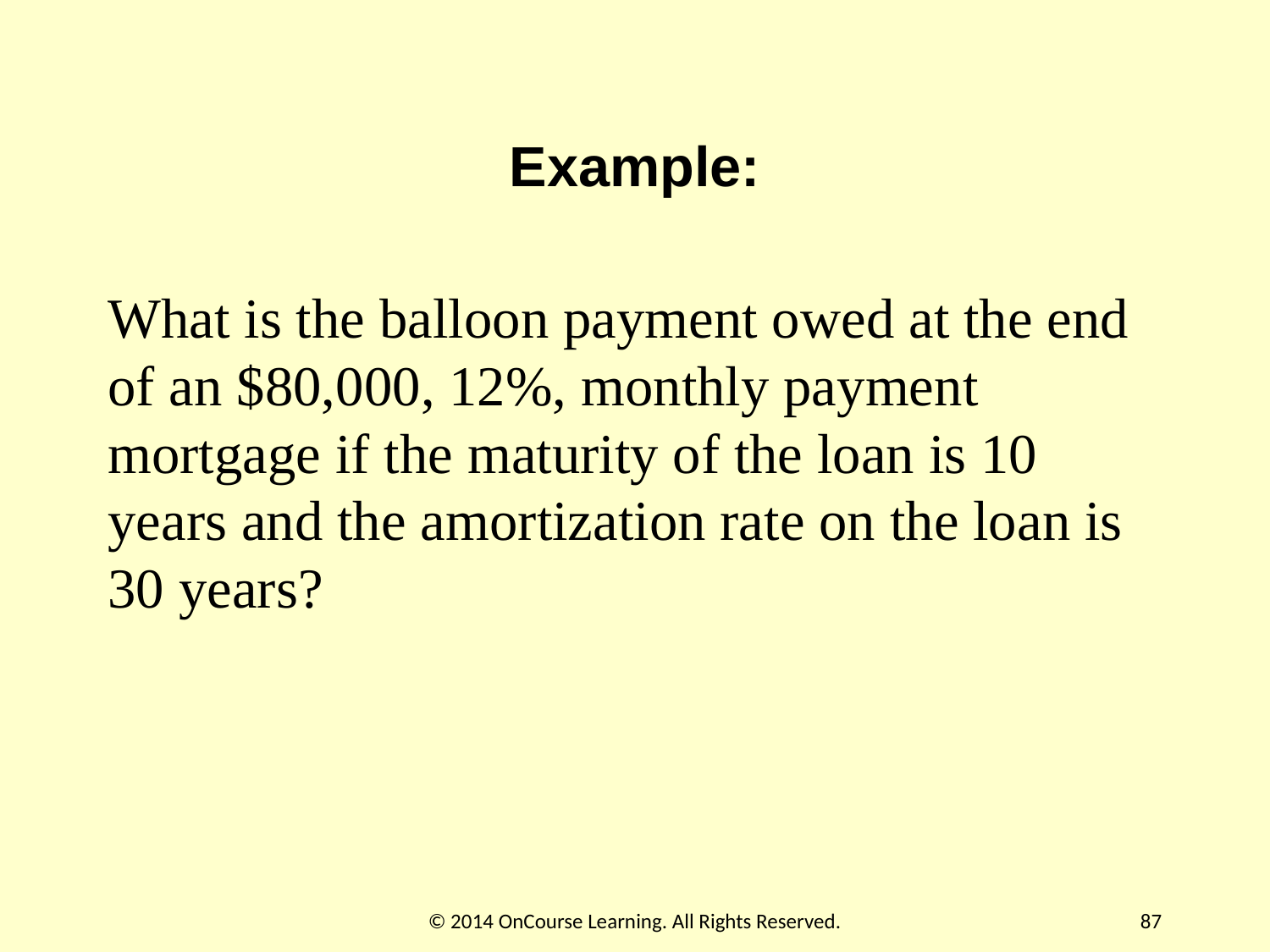

# Example:
What is the balloon payment owed at the end of an $80,000, 12%, monthly payment mortgage if the maturity of the loan is 10 years and the amortization rate on the loan is 30 years?
© 2014 OnCourse Learning. All Rights Reserved.
87